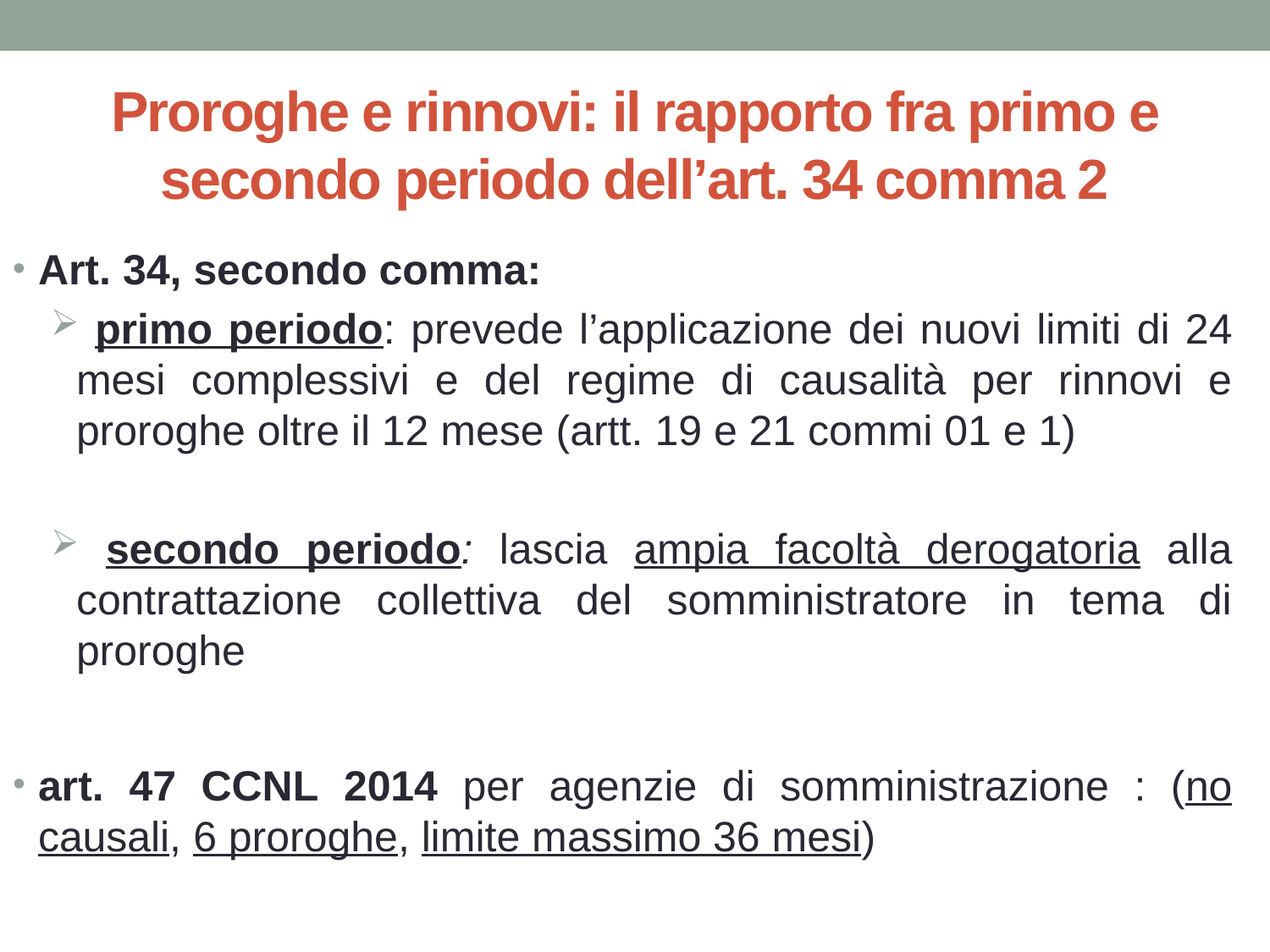

# Proroghe e rinnovi: il rapporto fra primo e secondo periodo dell’art. 34 comma 2
Art. 34, secondo comma:
 primo periodo: prevede l’applicazione dei nuovi limiti di 24 mesi complessivi e del regime di causalità per rinnovi e proroghe oltre il 12 mese (artt. 19 e 21 commi 01 e 1)

 secondo periodo: lascia ampia facoltà derogatoria alla contrattazione collettiva del somministratore in tema di proroghe

art. 47 CCNL 2014 per agenzie di somministrazione : (no causali, 6 proroghe, limite massimo 36 mesi)